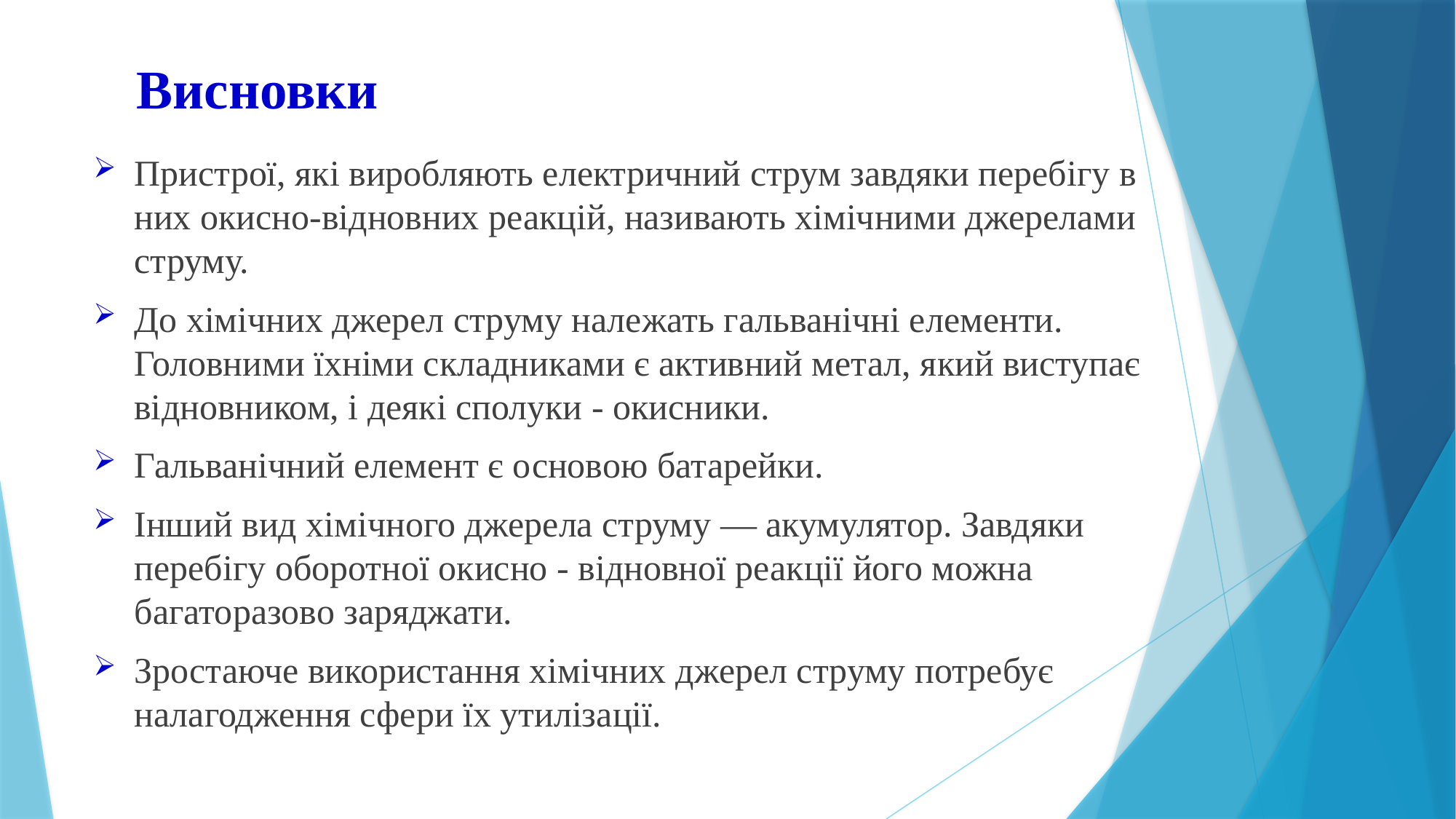

# Висновки
Пристрої, які виробляють електричний струм завдяки перебігу в них окисно-відновних реакцій, називають хімічними джерелами струму.
До хімічних джерел струму належать гальванічні елементи. Головними їхніми складниками є активний метал, який виступає відновником, і деякі сполуки - окисники.
Гальванічний елемент є основою батарейки.
Інший вид хімічного джерела струму — акумулятор. Завдяки перебігу оборотної окисно - відновної реакції його можна багаторазово заряджати.
Зростаюче використання хімічних джерел струму потребує налагодження сфери їх утилізації.